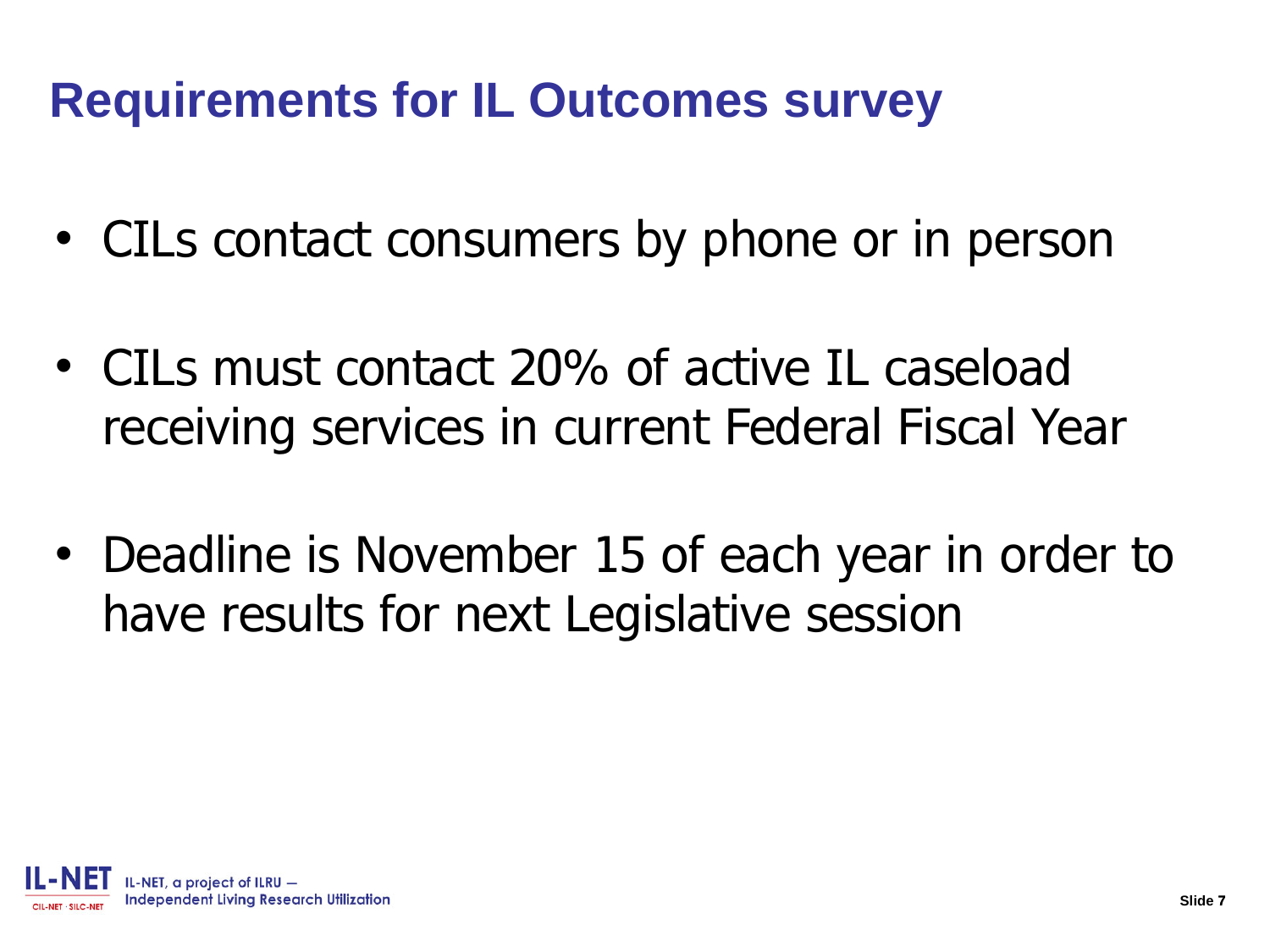

# Slide 7 Requirements for IL Outcomes survey
CILs contact consumers by phone or in person
CILs must contact 20% of active IL caseload receiving services in current Federal Fiscal Year
Deadline is November 15 of each year in order to have results for next Legislative session
7